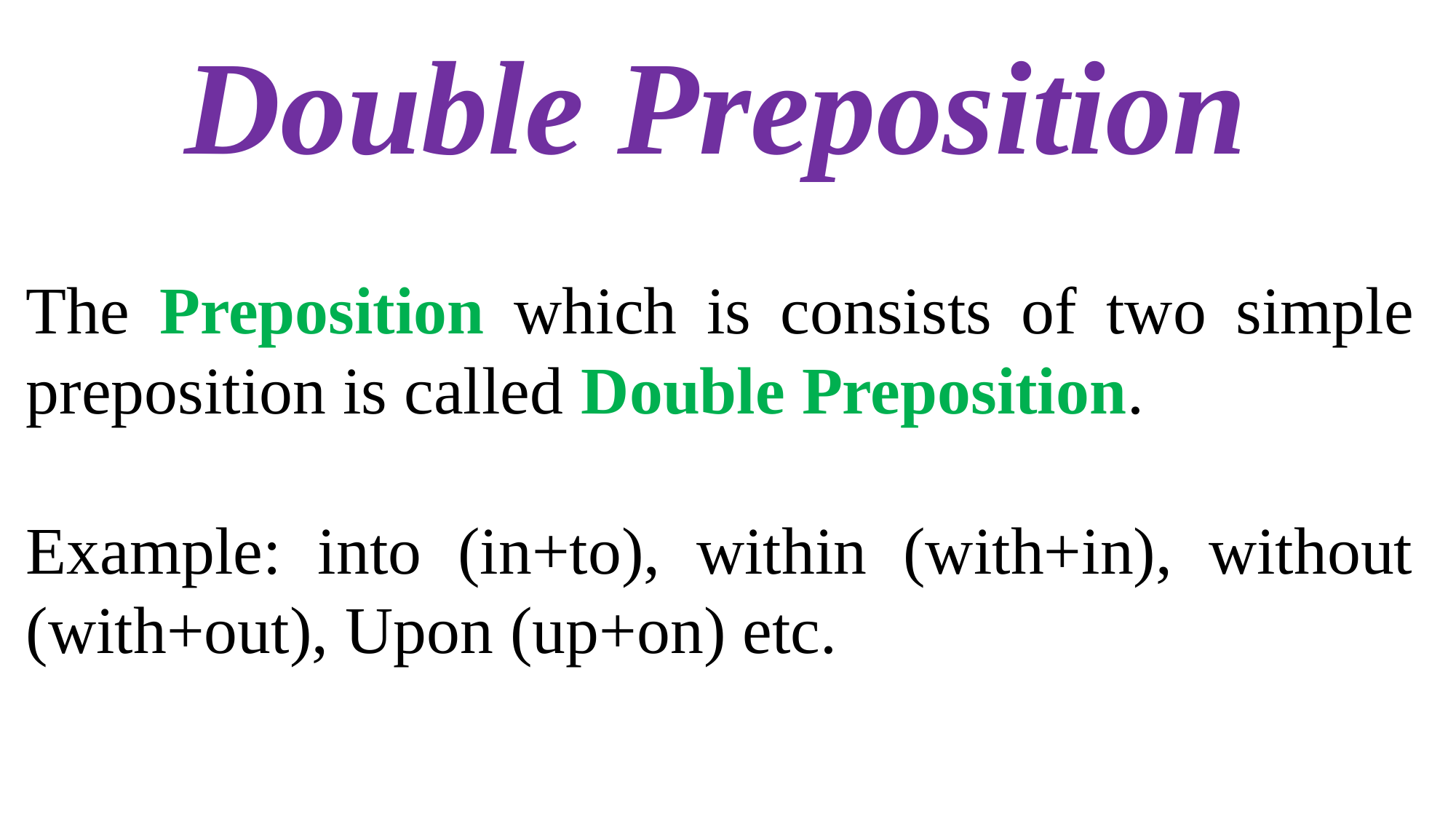

Double Preposition
The Preposition which is consists of two simple preposition is called Double Preposition.

Example: into (in+to), within (with+in), without (with+out), Upon (up+on) etc.